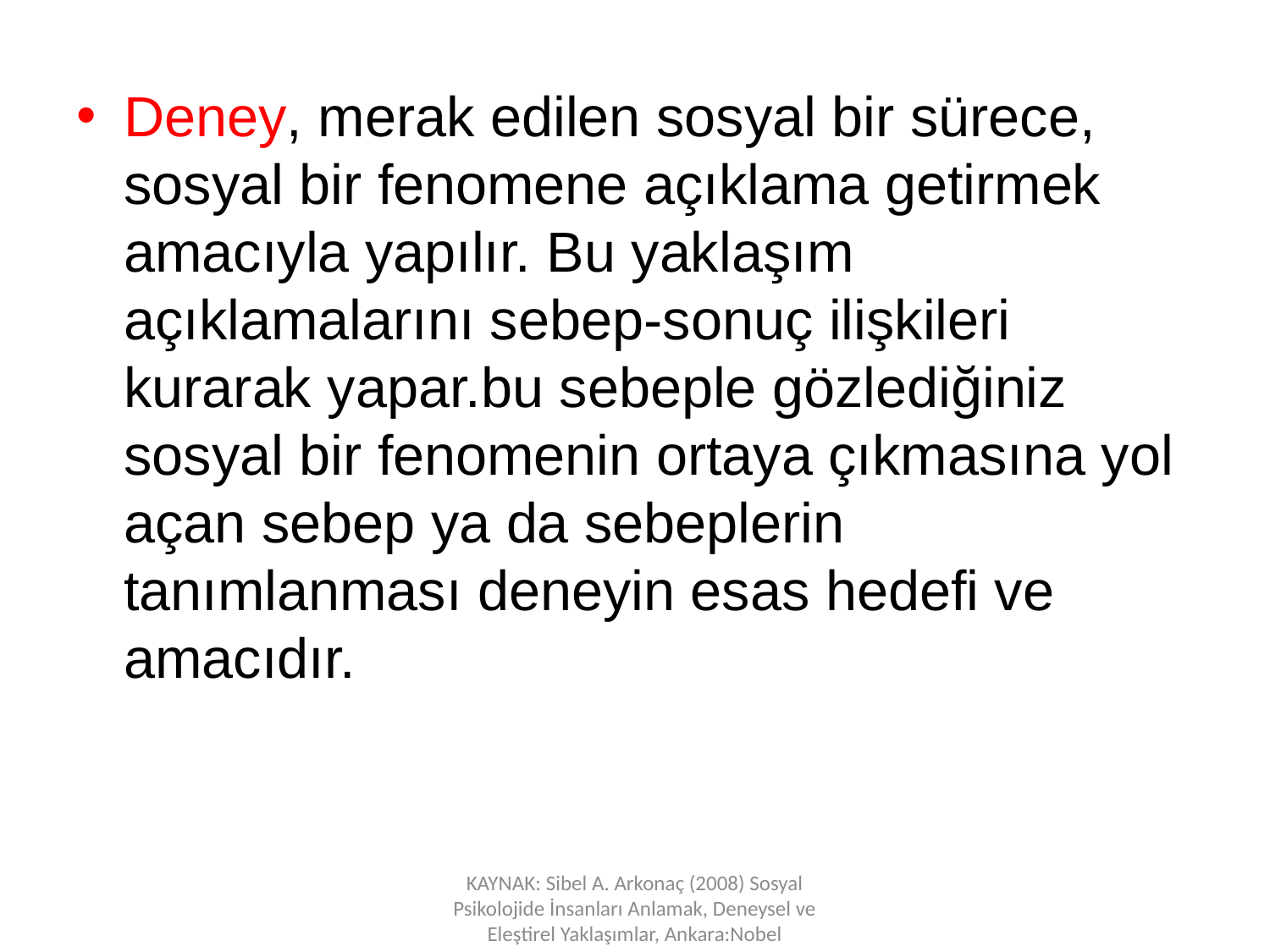

Deney, merak edilen sosyal bir sürece, sosyal bir fenomene açıklama getirmek amacıyla yapılır. Bu yaklaşım açıklamalarını sebep-sonuç ilişkileri kurarak yapar.bu sebeple gözlediğiniz sosyal bir fenomenin ortaya çıkmasına yol açan sebep ya da sebeplerin tanımlanması deneyin esas hedefi ve amacıdır.
KAYNAK: Sibel A. Arkonaç (2008) Sosyal Psikolojide İnsanları Anlamak, Deneysel ve Eleştirel Yaklaşımlar, Ankara:Nobel